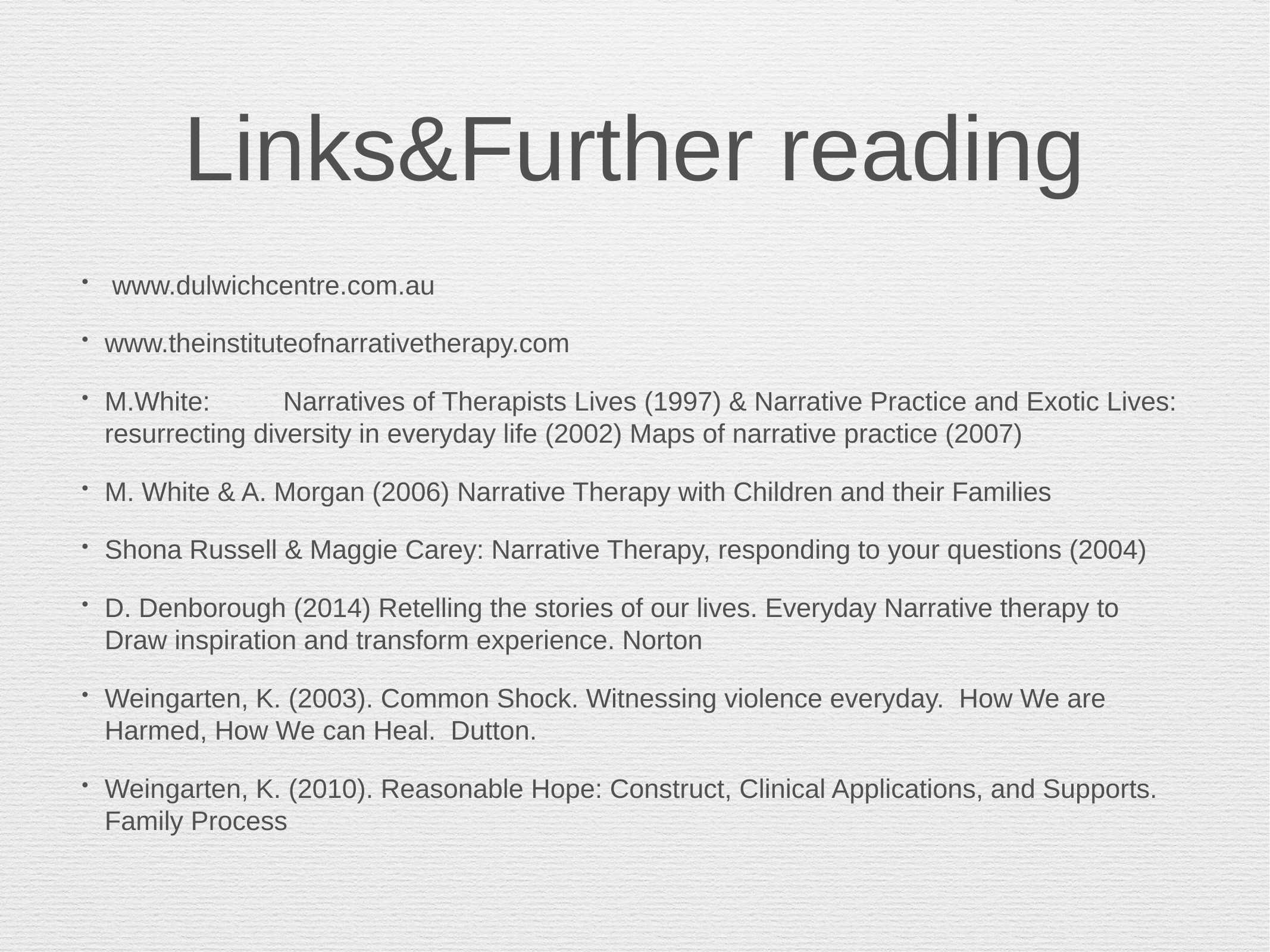

# Links&Further reading
 www.dulwichcentre.com.au
www.theinstituteofnarrativetherapy.com
M.White:	Narratives of Therapists Lives (1997) & Narrative Practice and Exotic Lives: resurrecting diversity in everyday life (2002) Maps of narrative practice (2007)
M. White & A. Morgan (2006) Narrative Therapy with Children and their Families
Shona Russell & Maggie Carey: Narrative Therapy, responding to your questions (2004)
D. Denborough (2014) Retelling the stories of our lives. Everyday Narrative therapy to Draw inspiration and transform experience. Norton
Weingarten, K. (2003). Common Shock. Witnessing violence everyday.  How We are Harmed, How We can Heal.  Dutton.
Weingarten, K. (2010). Reasonable Hope: Construct, Clinical Applications, and Supports. Family Process